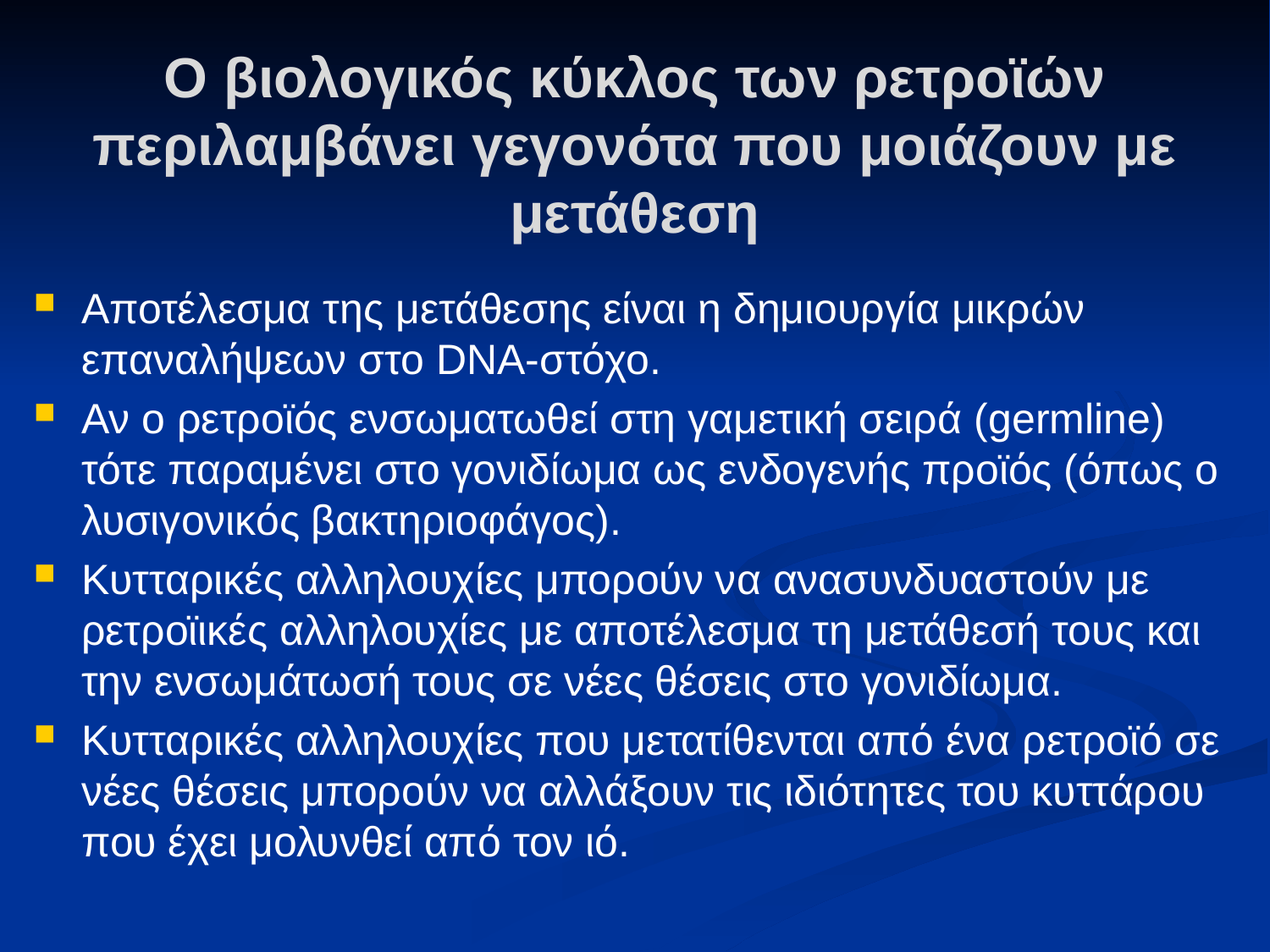

# Ο βιολογικός κύκλος των ρετροϊών περιλαμβάνει γεγονότα που μοιάζουν με μετάθεση
Αποτέλεσμα της μετάθεσης είναι η δημιουργία μικρών επαναλήψεων στο DNA-στόχο.
Αν ο ρετροϊός ενσωματωθεί στη γαμετική σειρά (germline) τότε παραμένει στο γονιδίωμα ως ενδογενής προϊός (όπως ο λυσιγονικός βακτηριοφάγος).
Κυτταρικές αλληλουχίες μπορούν να ανασυνδυαστούν με ρετροϊικές αλληλουχίες με αποτέλεσμα τη μετάθεσή τους και την ενσωμάτωσή τους σε νέες θέσεις στο γονιδίωμα.
Κυτταρικές αλληλουχίες που μετατίθενται από ένα ρετροϊό σε νέες θέσεις μπορούν να αλλάξουν τις ιδιότητες του κυττάρου που έχει μολυνθεί από τον ιό.